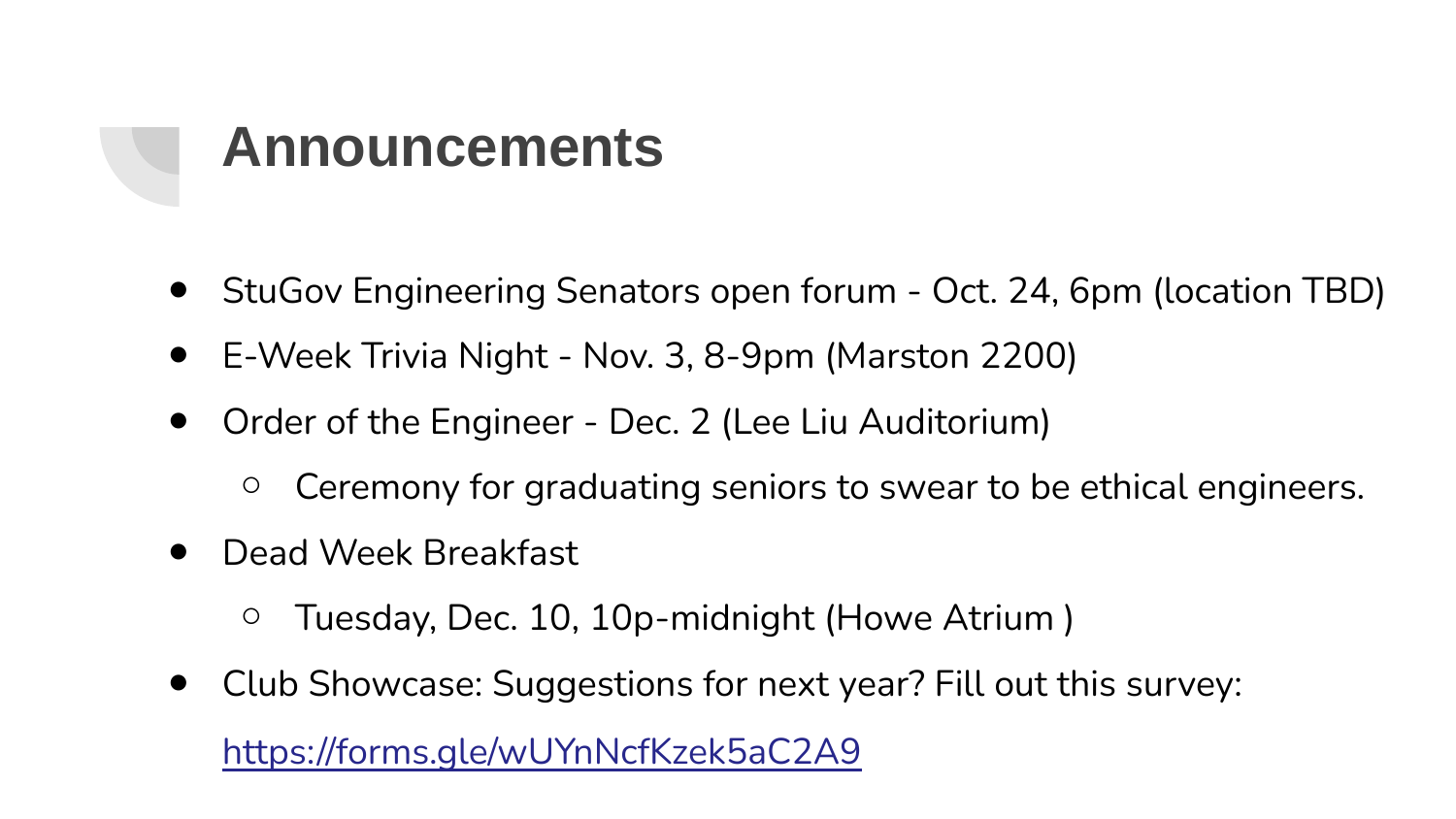

# Announcements
StuGov Engineering Senators open forum - Oct. 24, 6pm (location TBD)
E-Week Trivia Night - Nov. 3, 8-9pm (Marston 2200)
Order of the Engineer - Dec. 2 (Lee Liu Auditorium)
Ceremony for graduating seniors to swear to be ethical engineers.
Dead Week Breakfast
Tuesday, Dec. 10, 10p-midnight (Howe Atrium )
Club Showcase: Suggestions for next year? Fill out this survey: https://forms.gle/wUYnNcfKzek5aC2A9